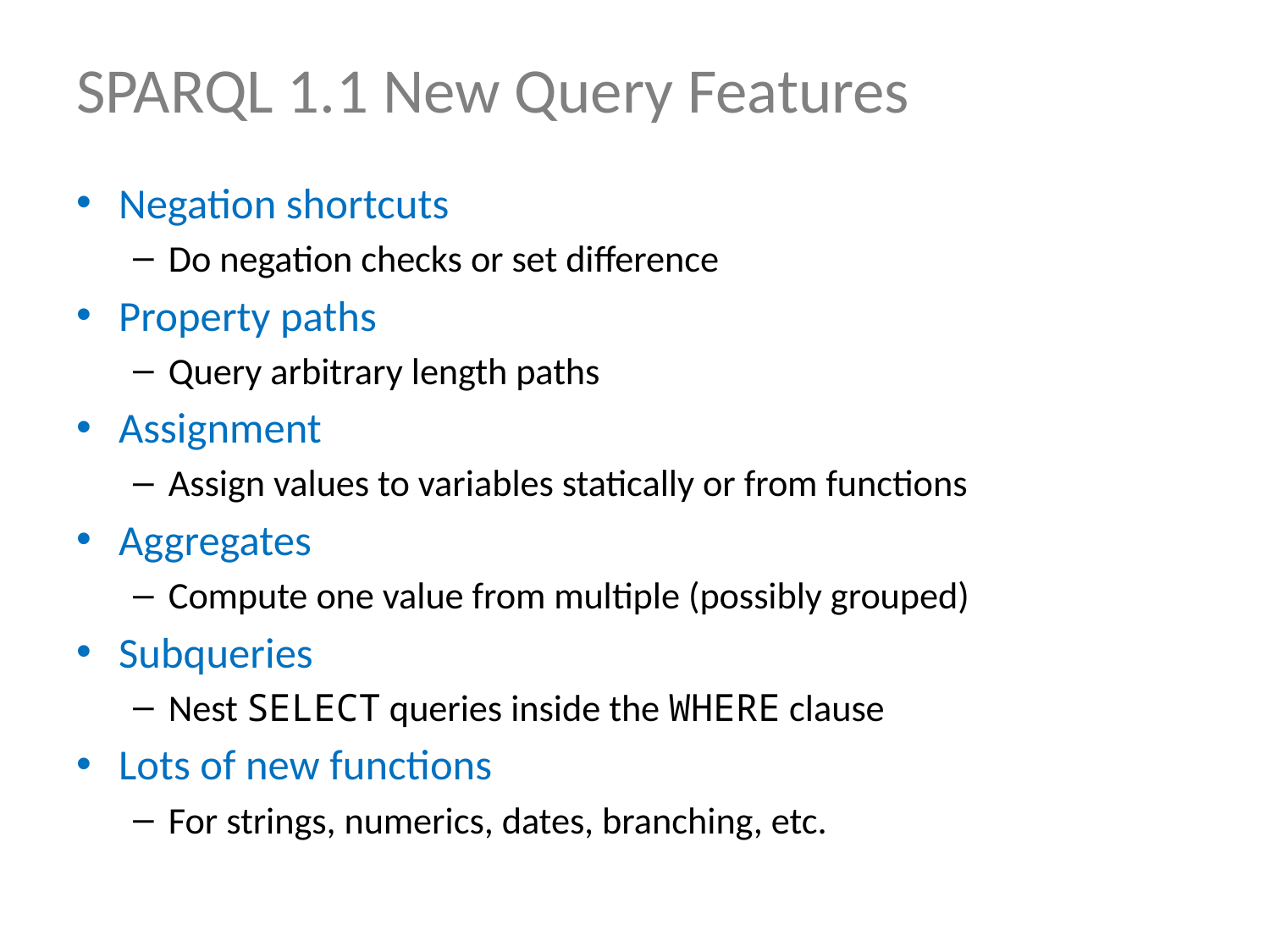

# SPARQL 1.1 New Query Features
Negation shortcuts
Do negation checks or set difference
Property paths
Query arbitrary length paths
Assignment
Assign values to variables statically or from functions
Aggregates
Compute one value from multiple (possibly grouped)
Subqueries
Nest SELECT queries inside the WHERE clause
Lots of new functions
For strings, numerics, dates, branching, etc.